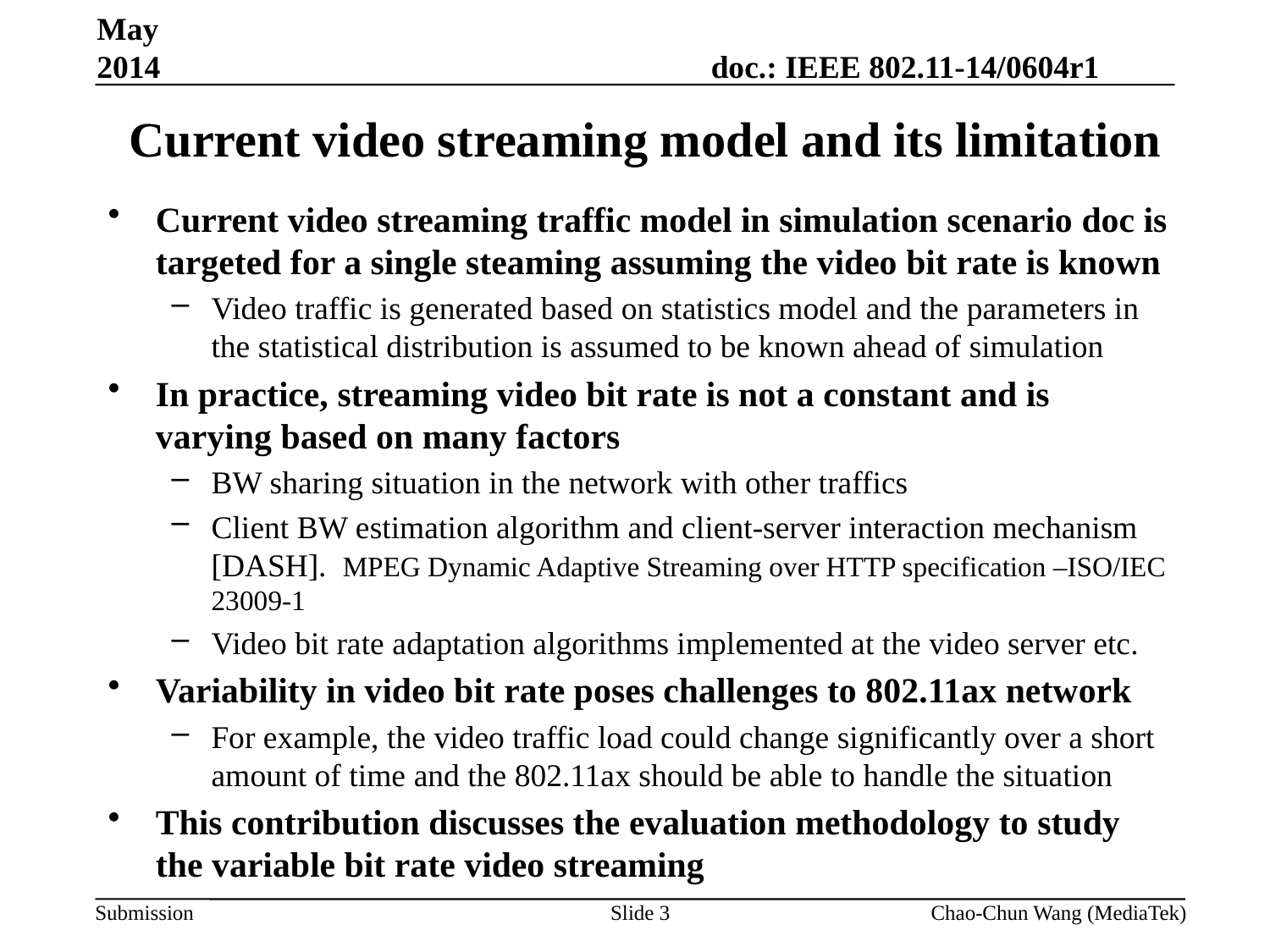

May 2014
# Current video streaming model and its limitation
Current video streaming traffic model in simulation scenario doc is targeted for a single steaming assuming the video bit rate is known
Video traffic is generated based on statistics model and the parameters in the statistical distribution is assumed to be known ahead of simulation
In practice, streaming video bit rate is not a constant and is varying based on many factors
BW sharing situation in the network with other traffics
Client BW estimation algorithm and client-server interaction mechanism [DASH].  MPEG Dynamic Adaptive Streaming over HTTP specification –ISO/IEC 23009-1
Video bit rate adaptation algorithms implemented at the video server etc.
Variability in video bit rate poses challenges to 802.11ax network
For example, the video traffic load could change significantly over a short amount of time and the 802.11ax should be able to handle the situation
This contribution discusses the evaluation methodology to study the variable bit rate video streaming
Slide 3
Chao-Chun Wang (MediaTek)